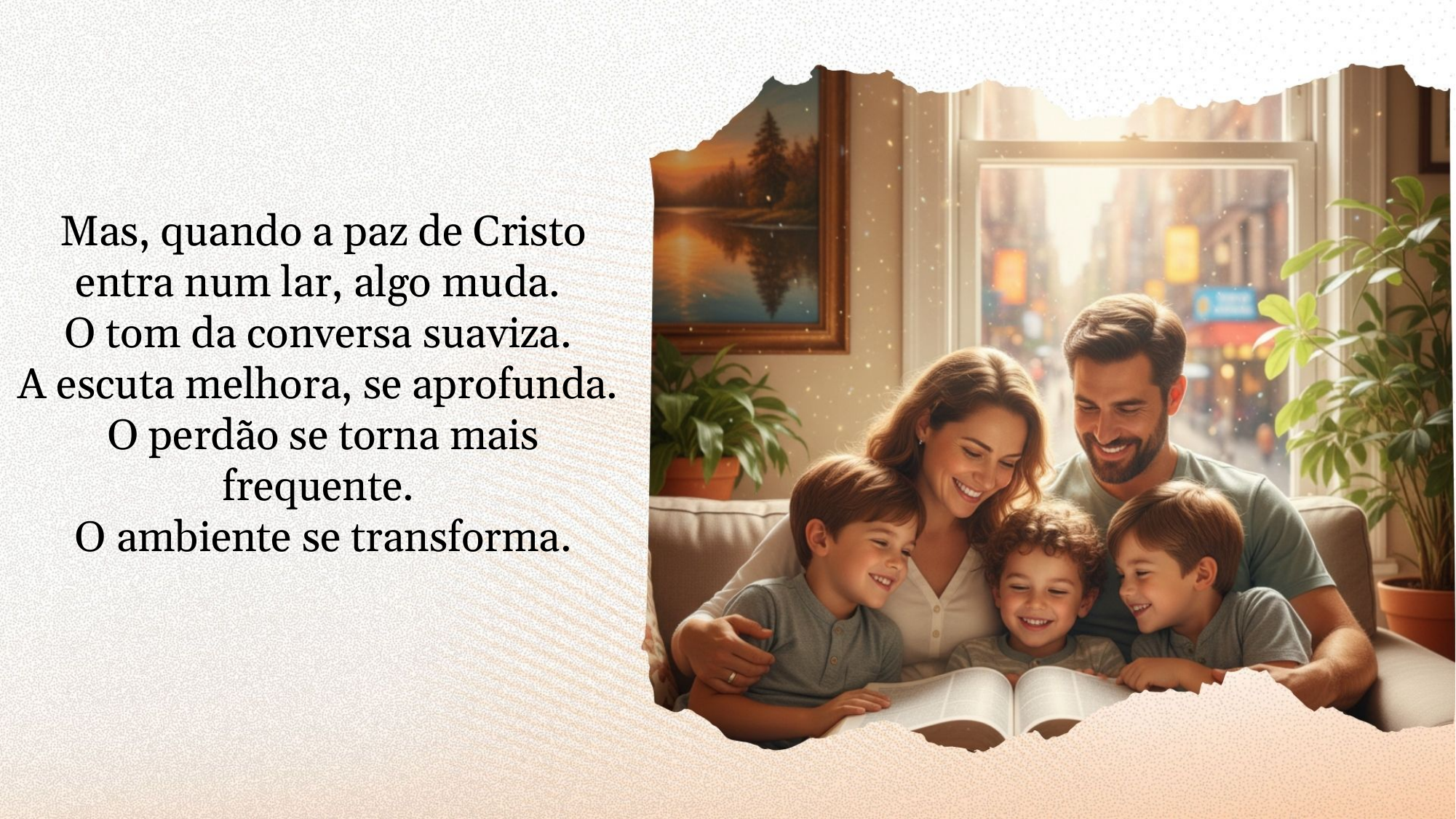

Mas, quando a paz de Cristo entra num lar, algo muda.
O tom da conversa suaviza.
A escuta melhora, se aprofunda.
O perdão se torna mais frequente.
O ambiente se transforma.